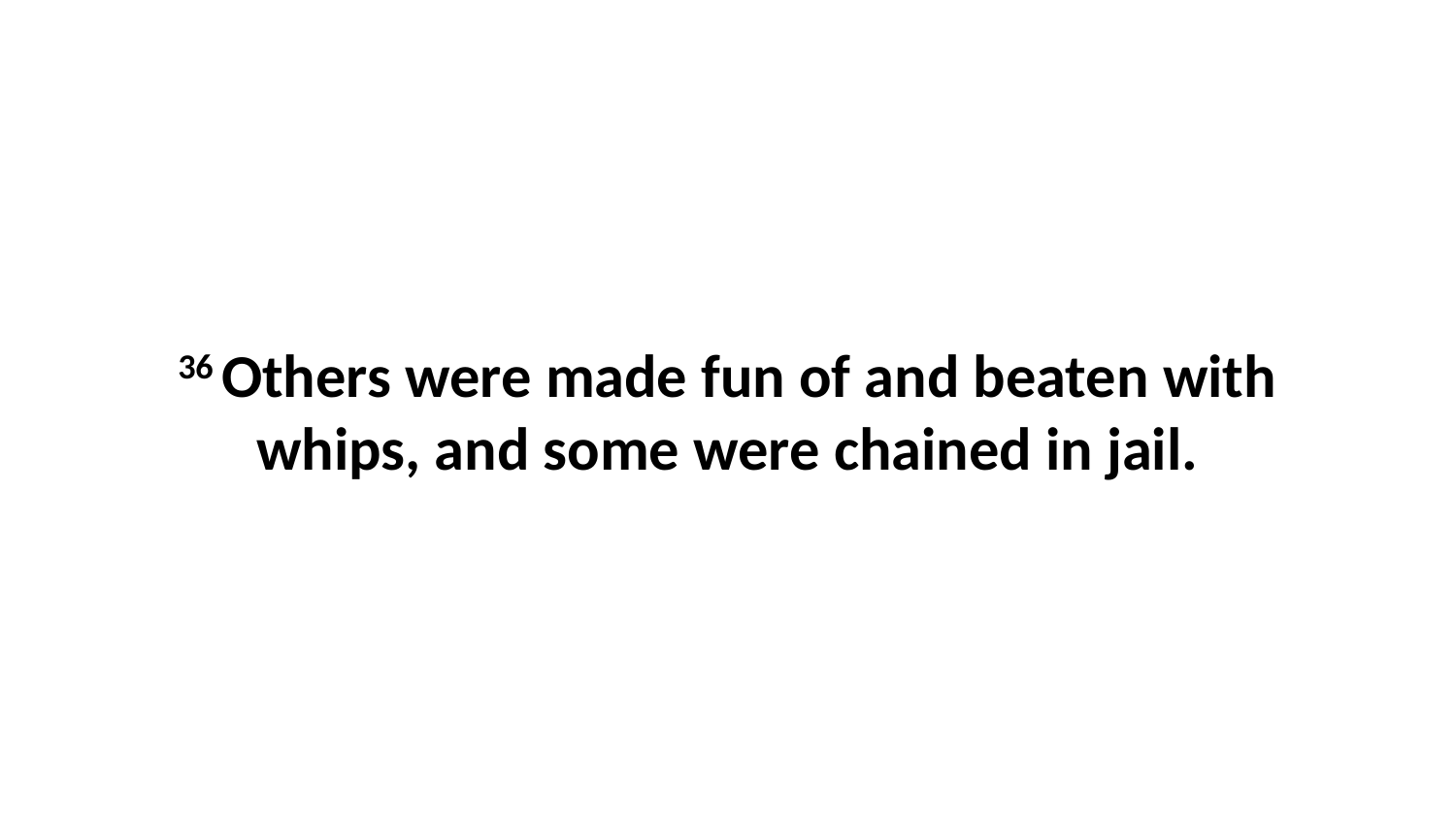

36 Others were made fun of and beaten with whips, and some were chained in jail.